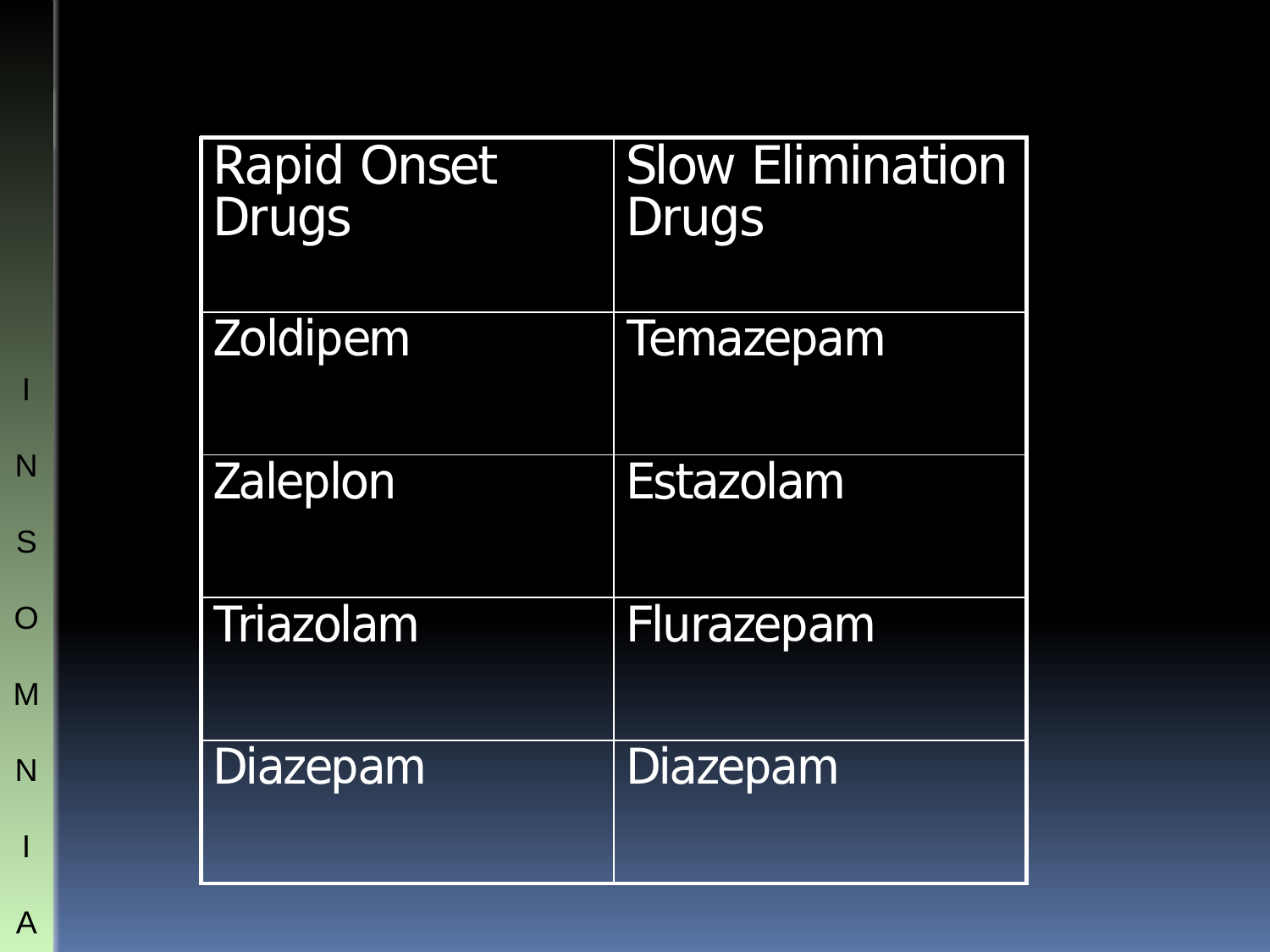

| Rapid Onset Drugs | Slow Elimination Drugs |
| --- | --- |
| Zoldipem | Temazepam |
| Zaleplon | Estazolam |
| Triazolam | Flurazepam |
| Diazepam | Diazepam |
I

N

S

O

M

N

I

A